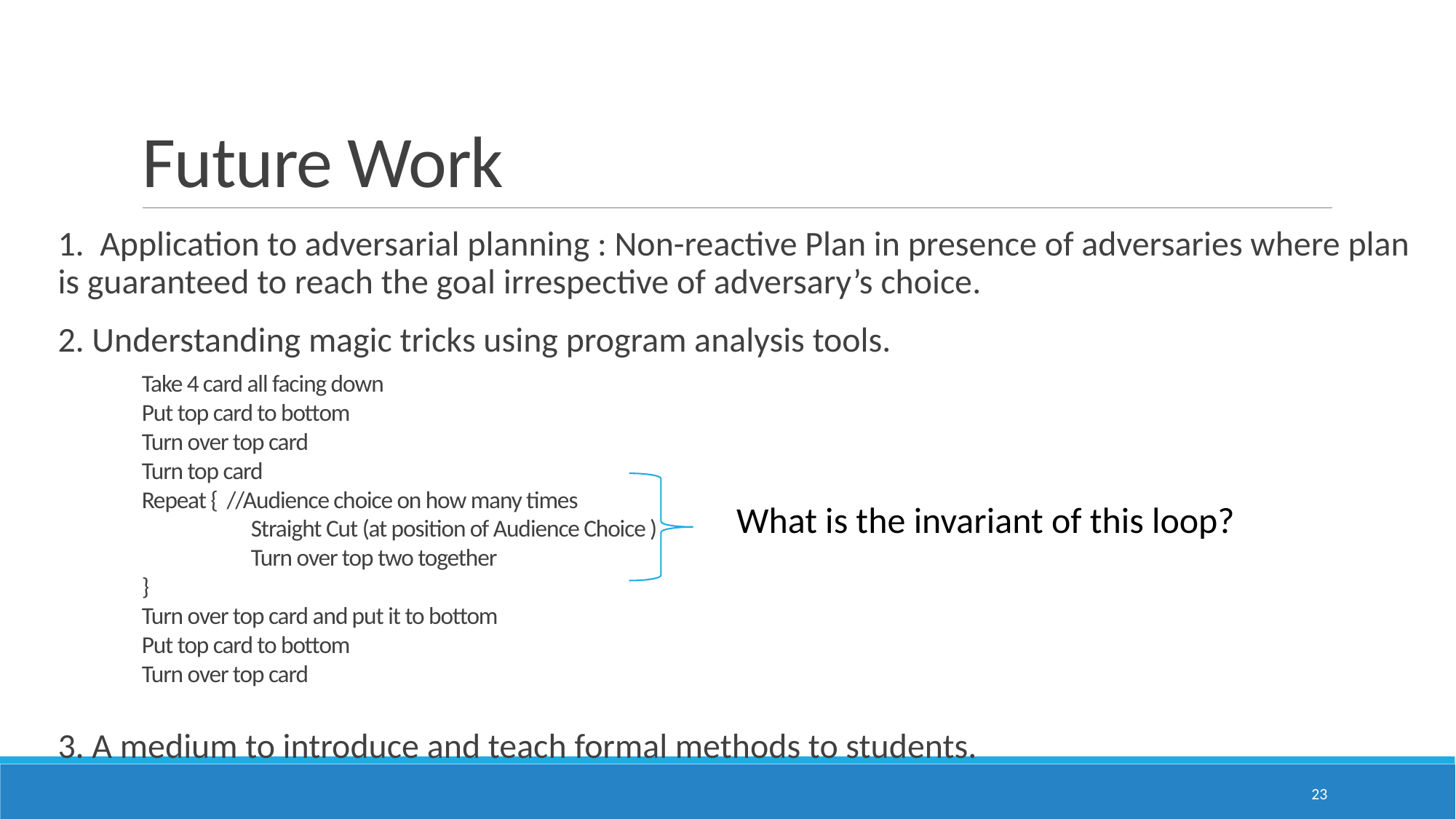

# Future Work
1.  Application to adversarial planning : Non-reactive Plan in presence of adversaries where plan is guaranteed to reach the goal irrespective of adversary’s choice.
2. Understanding magic tricks using program analysis tools.

3. A medium to introduce and teach formal methods to students.
Take 4 card all facing down
Put top card to bottom
Turn over top card
Turn top card
Repeat {  //Audience choice on how many times
	Straight Cut (at position of Audience Choice )
	Turn over top two together
}
Turn over top card and put it to bottom
Put top card to bottom
Turn over top card

What is the invariant of this loop?
23